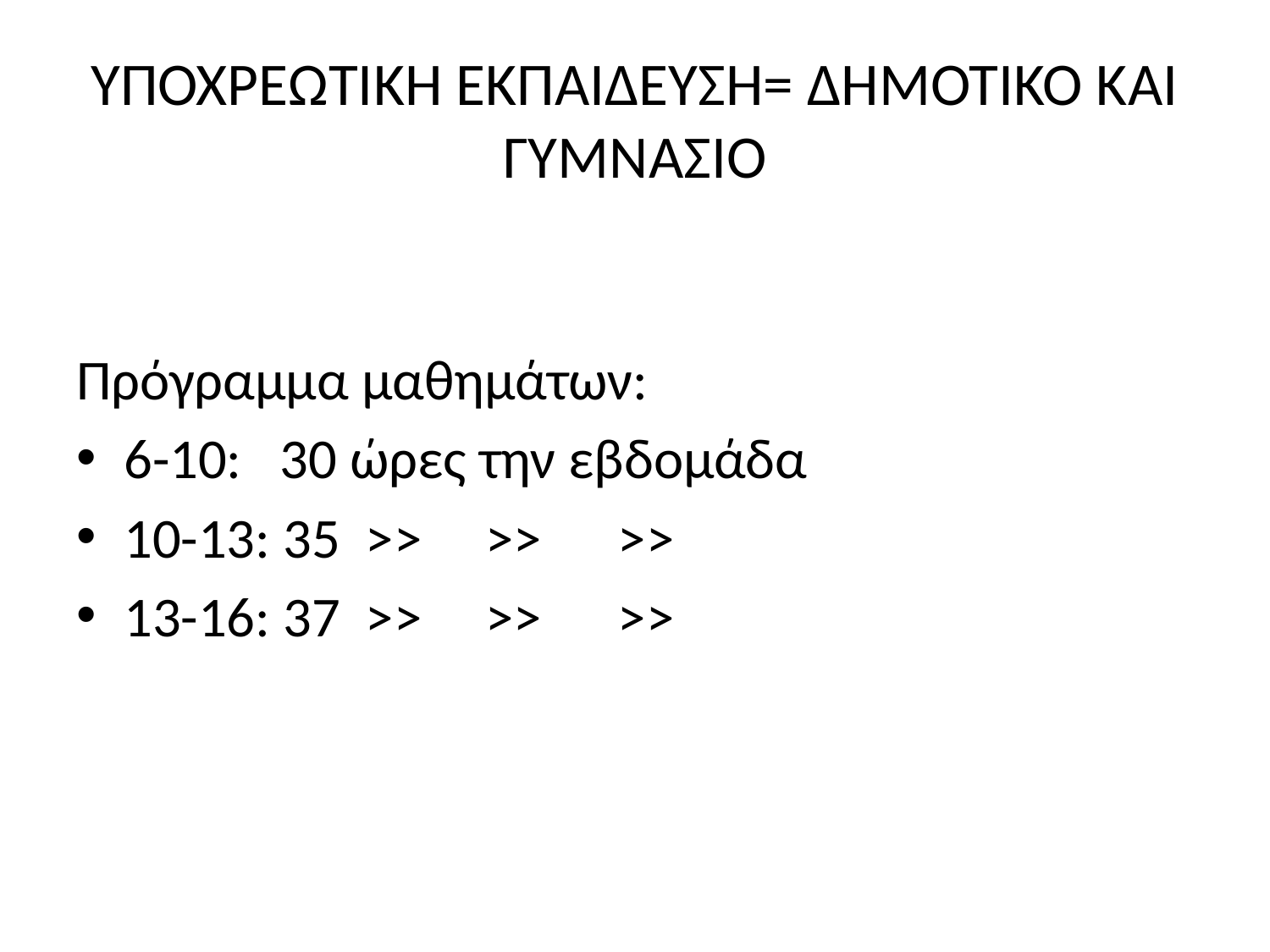

# ΥΠΟΧΡΕΩΤΙΚΗ ΕΚΠΑΙΔΕΥΣΗ= ΔΗΜΟΤΙΚΟ ΚΑΙ ΓΥΜΝΑΣΙΟ
Πρόγραμμα μαθημάτων:
6-10:   30 ώρες την εβδομάδα
10-13: 35  >>     >>      >>
13-16: 37  >>     >>      >>